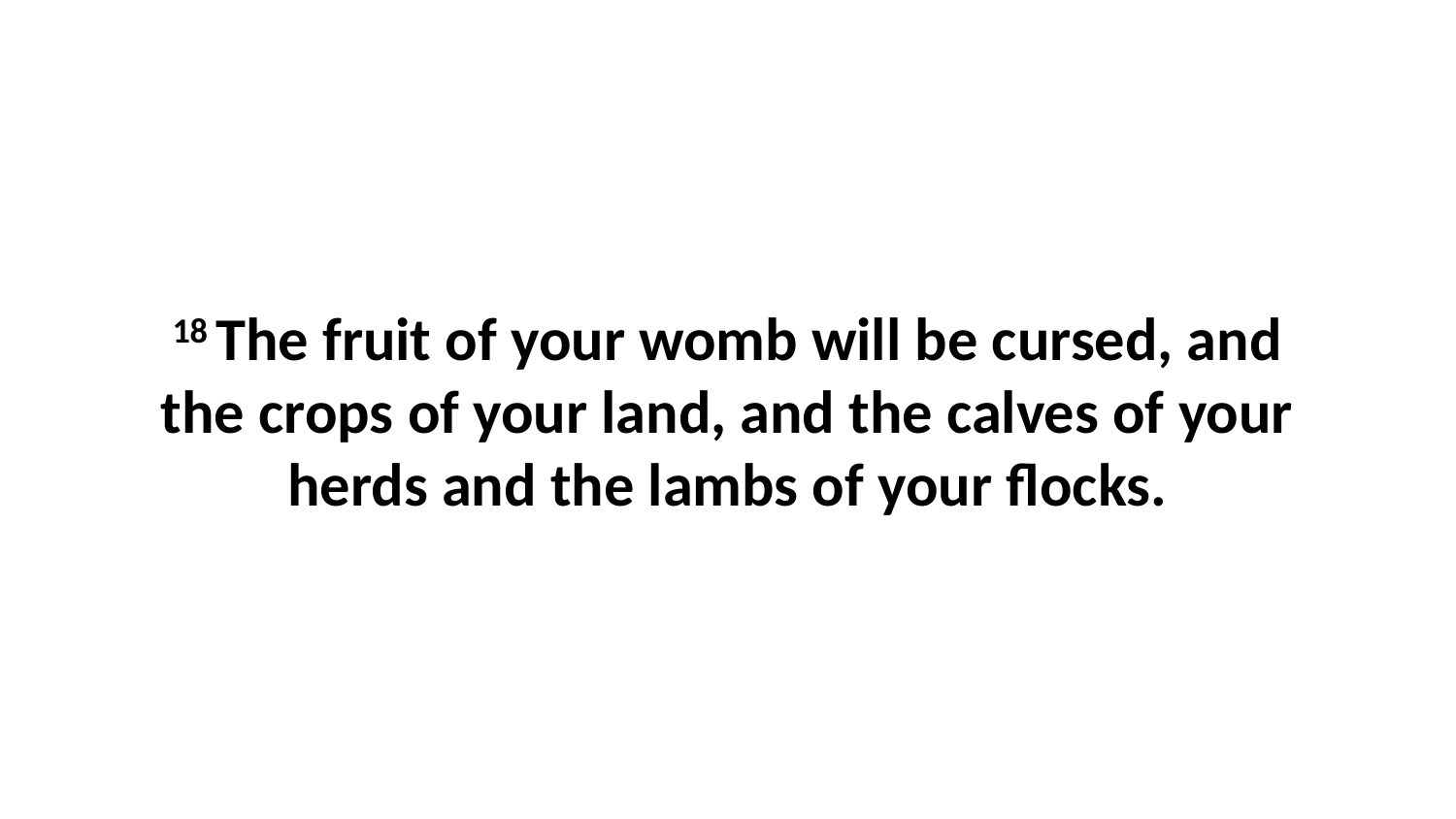

18 The fruit of your womb will be cursed, and the crops of your land, and the calves of your herds and the lambs of your flocks.